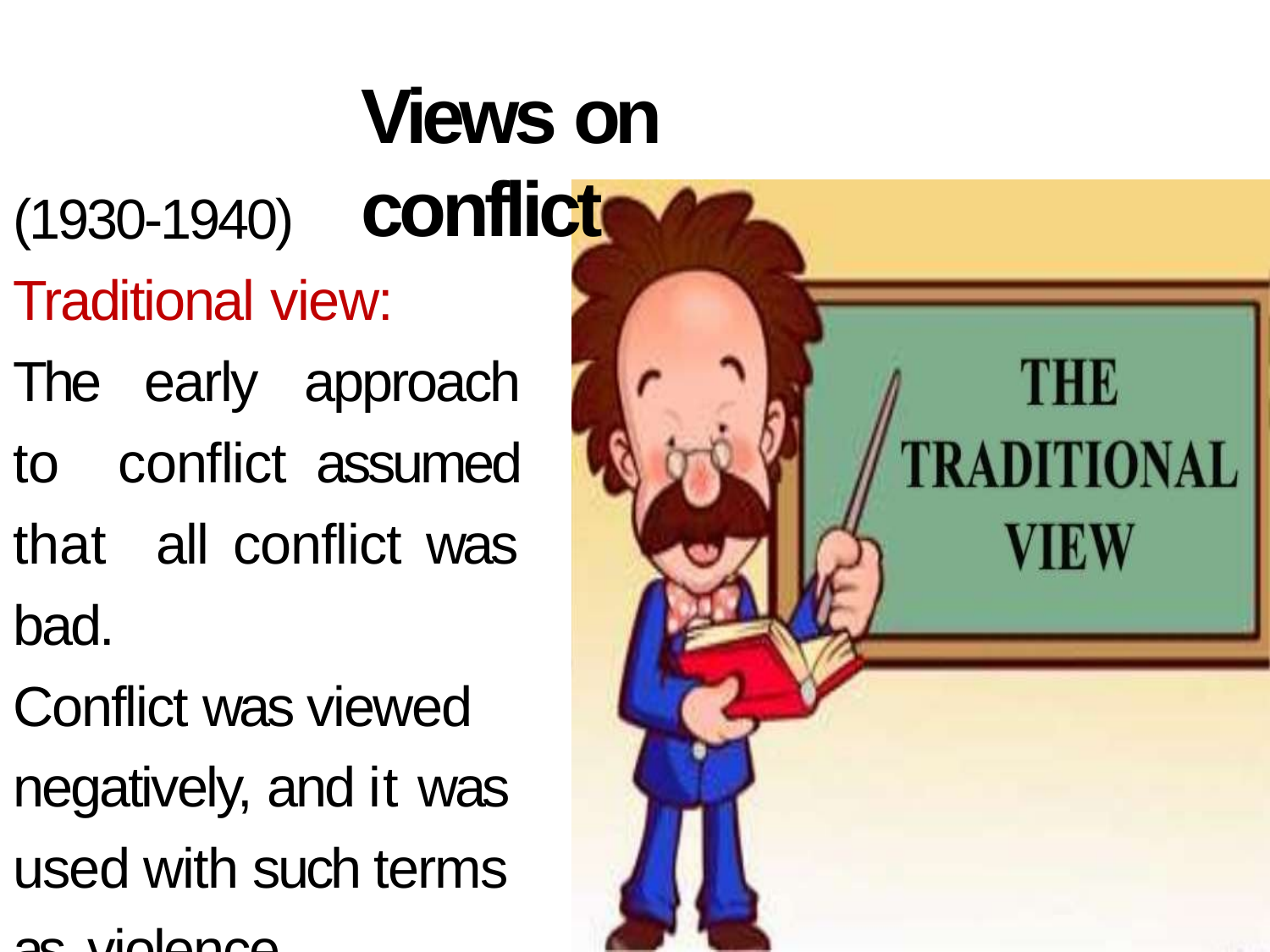

# Views on conflict
(1930-1940)
Traditional view:
The early approach to  conflict assumed that  all conflict was bad.
Conflict was viewed  negatively, and it was  used with such terms as  violence, destruction.